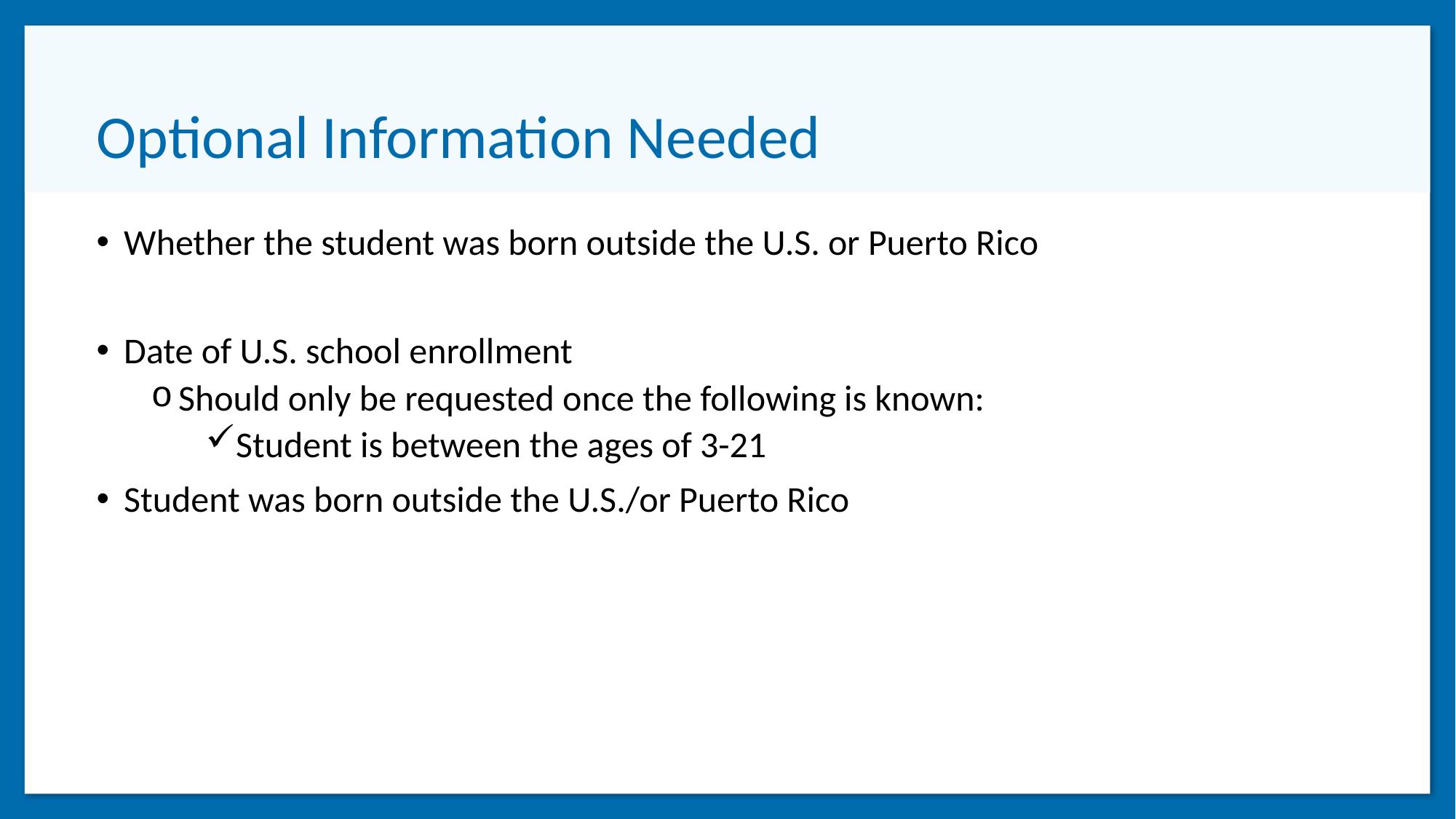

# Optional Information Needed
Whether the student was born outside the U.S. or Puerto Rico

Date of U.S. school enrollment
Should only be requested once the following is known:
Student is between the ages of 3-21
Student was born outside the U.S./or Puerto Rico